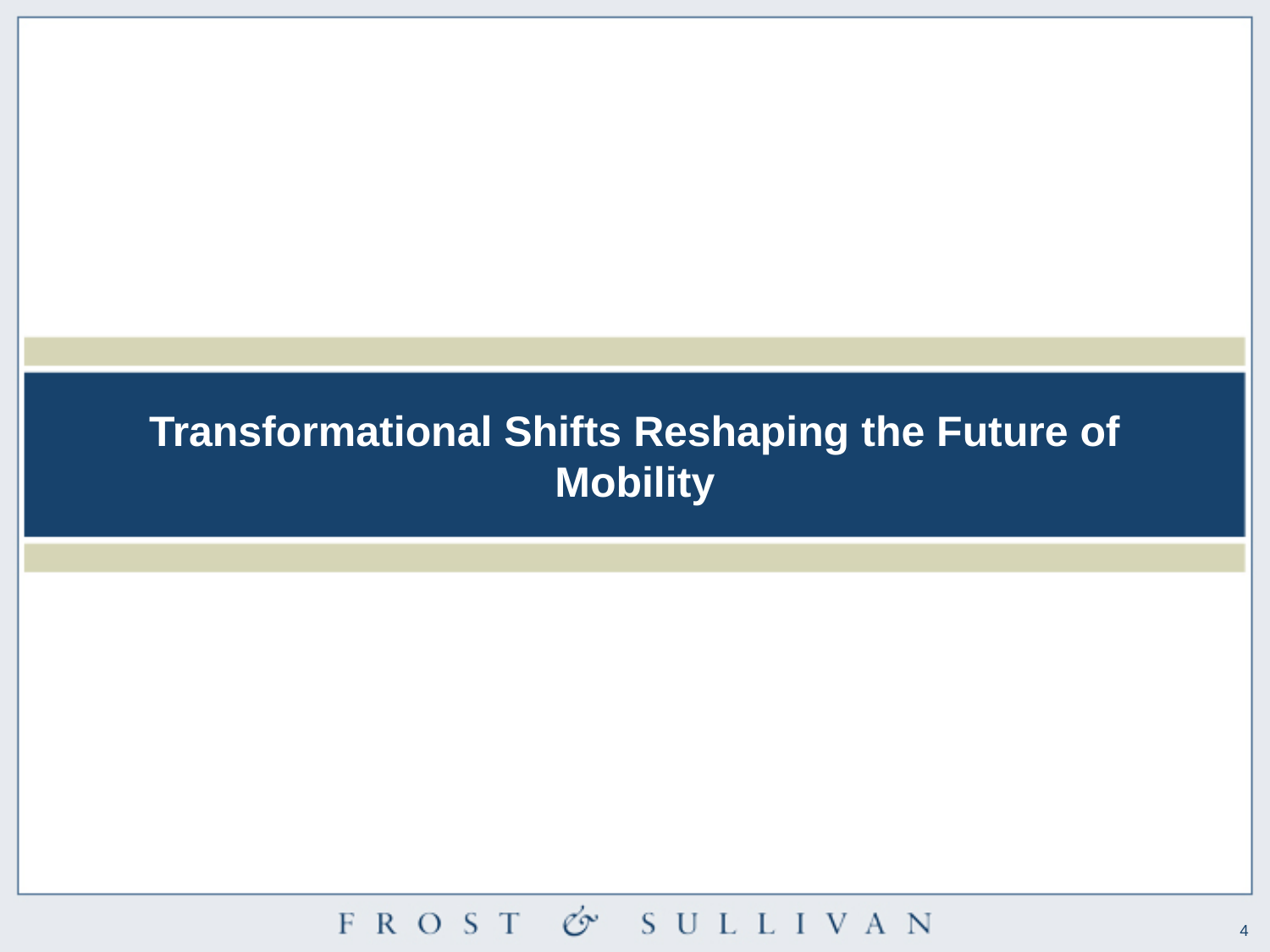

# Transformational Shifts Reshaping the Future of Mobility